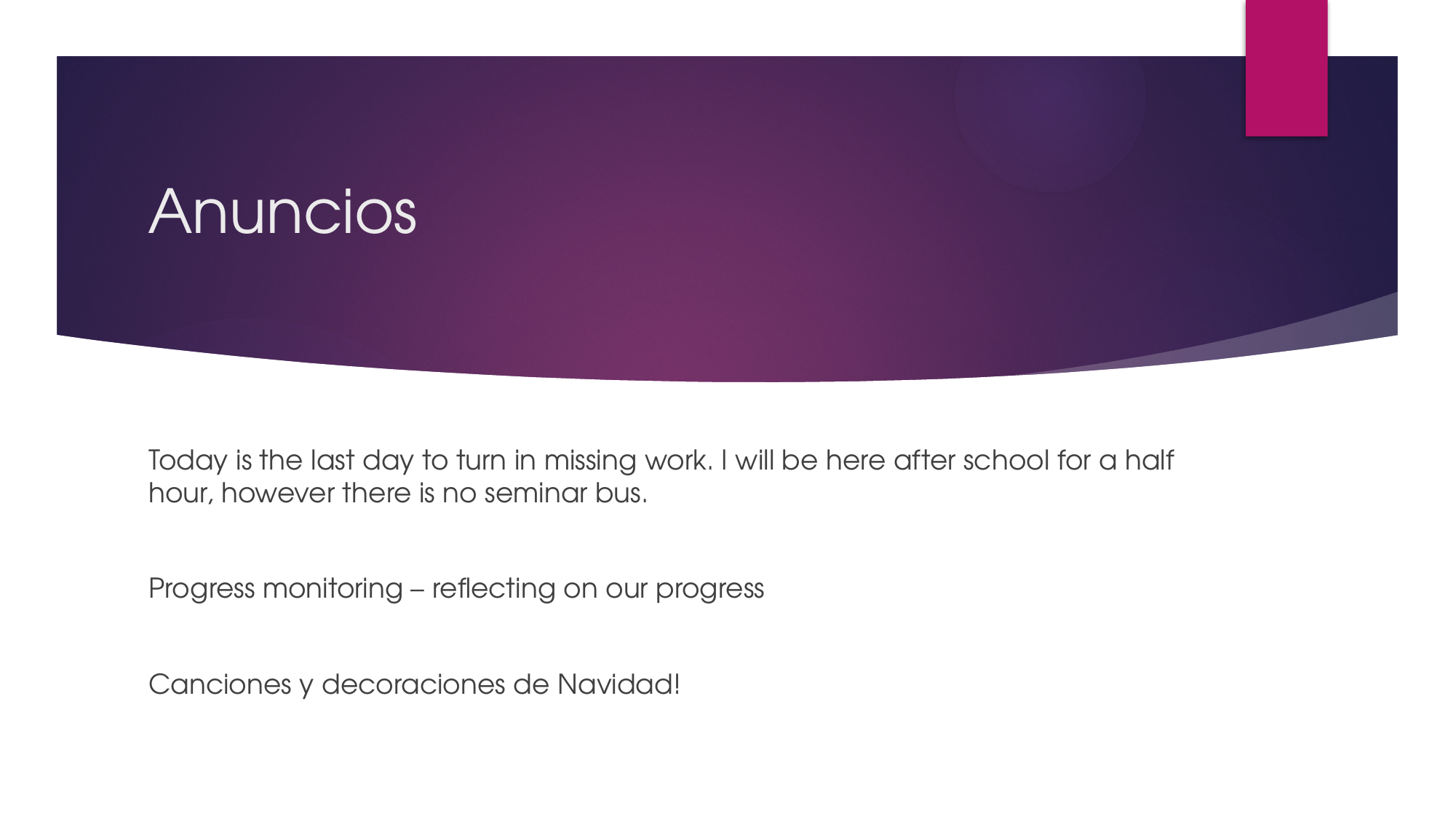

# Anuncios
Today is the last day to turn in missing work. I will be here after school for a half hour, however there is no seminar bus.

Progress monitoring – reflecting on our progress

Canciones y decoraciones de Navidad!